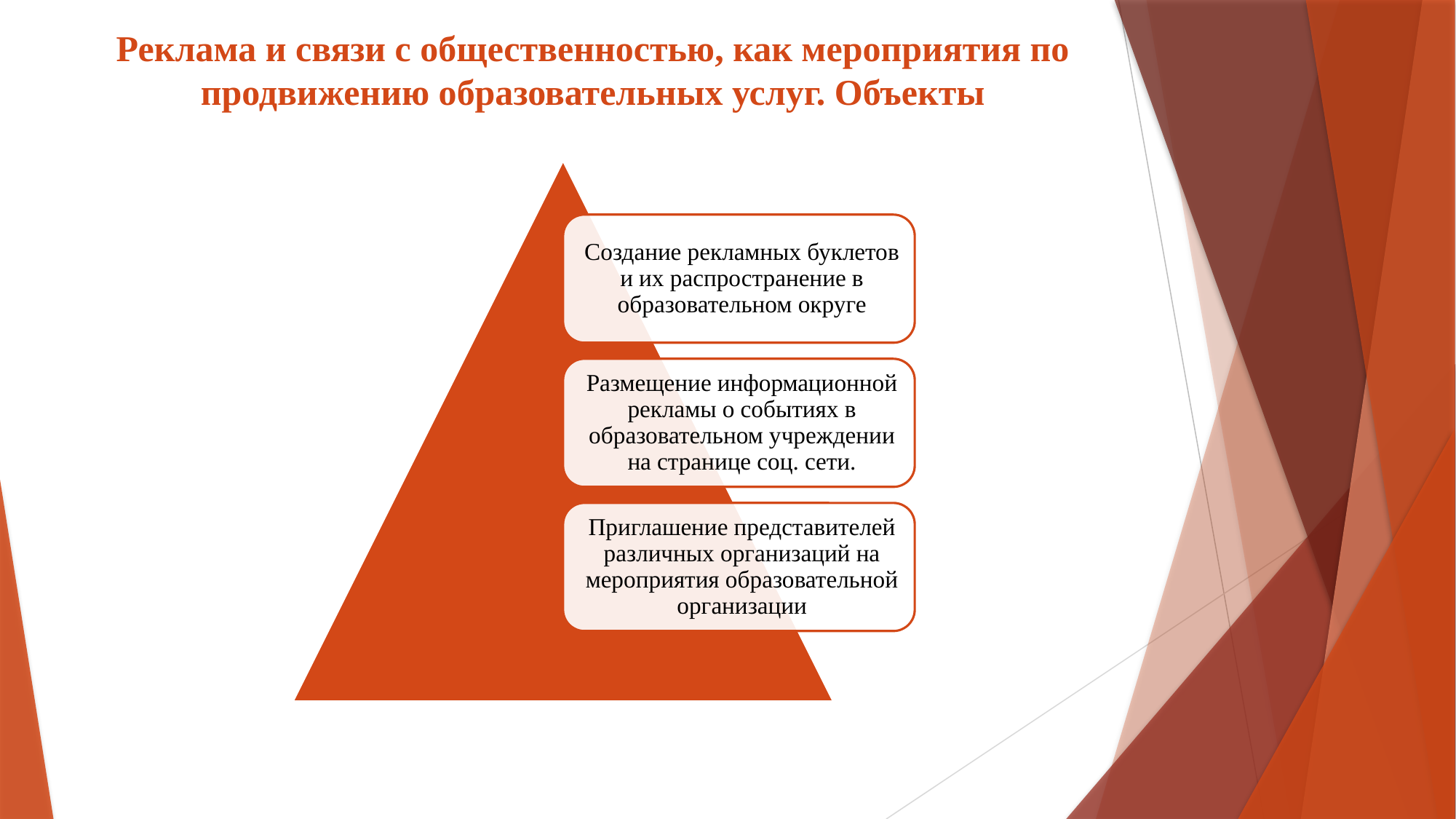

# Реклама и связи с общественностью, как мероприятия по продвижению образовательных услуг. Объекты
Создание рекламных буклетов и их распространение в образовательном округе
Размещение информационной рекламы о событиях в образовательном учреждении на странице соц. сети.
Приглашение представителей различных организаций на мероприятия образовательной организации